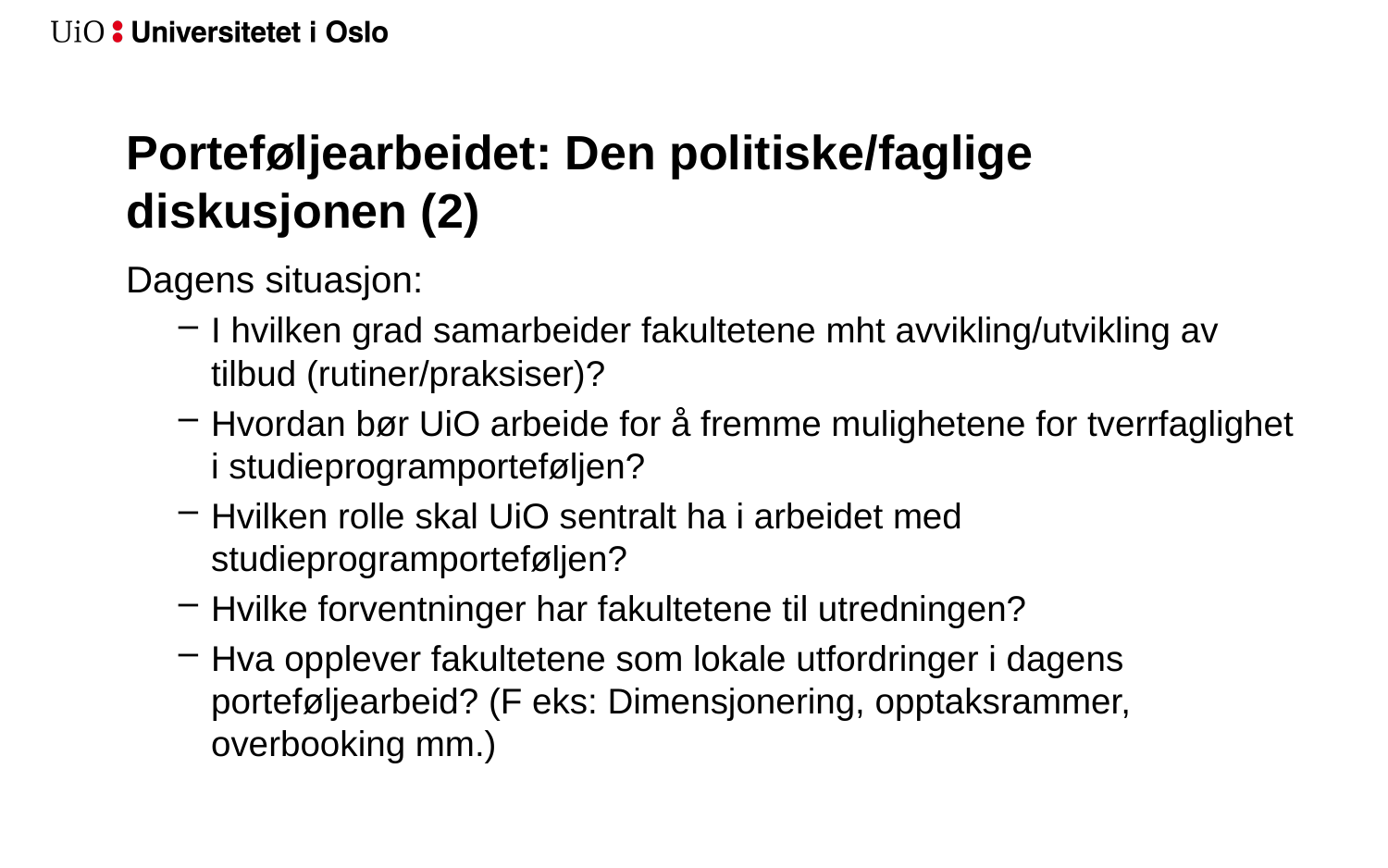

# Porteføljearbeidet: Den politiske/faglige diskusjonen (2)
Dagens situasjon:
I hvilken grad samarbeider fakultetene mht avvikling/utvikling av tilbud (rutiner/praksiser)?
Hvordan bør UiO arbeide for å fremme mulighetene for tverrfaglighet i studieprogramporteføljen?
Hvilken rolle skal UiO sentralt ha i arbeidet med studieprogramporteføljen?
Hvilke forventninger har fakultetene til utredningen?
Hva opplever fakultetene som lokale utfordringer i dagens porteføljearbeid? (F eks: Dimensjonering, opptaksrammer, overbooking mm.)